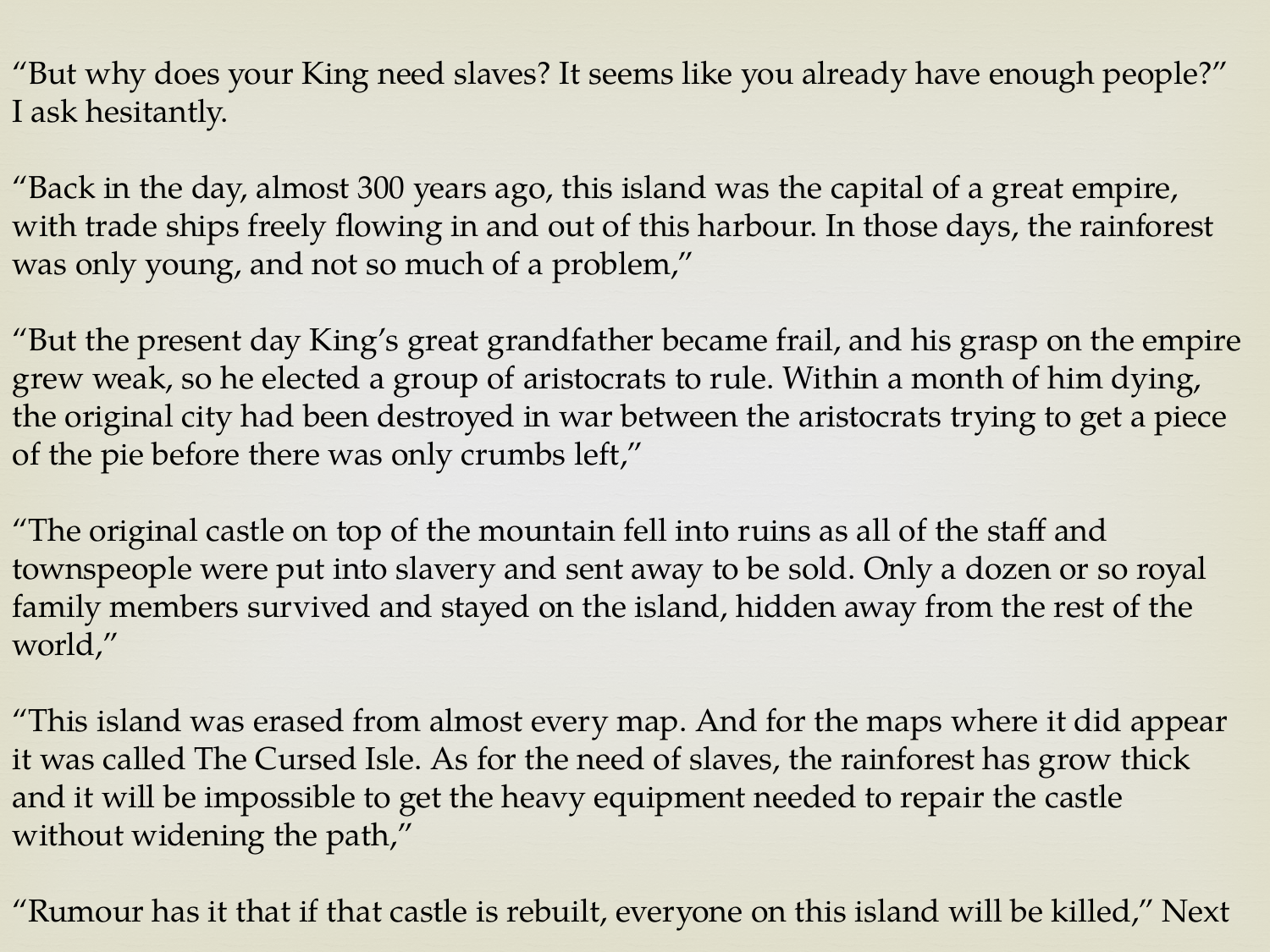

“But why does your King need slaves? It seems like you already have enough people?” I ask hesitantly.

“Back in the day, almost 300 years ago, this island was the capital of a great empire, with trade ships freely flowing in and out of this harbour. In those days, the rainforest was only young, and not so much of a problem,”

“But the present day King’s great grandfather became frail, and his grasp on the empire grew weak, so he elected a group of aristocrats to rule. Within a month of him dying, the original city had been destroyed in war between the aristocrats trying to get a piece of the pie before there was only crumbs left,”

“The original castle on top of the mountain fell into ruins as all of the staff and townspeople were put into slavery and sent away to be sold. Only a dozen or so royal family members survived and stayed on the island, hidden away from the rest of the world,”

“This island was erased from almost every map. And for the maps where it did appear it was called The Cursed Isle. As for the need of slaves, the rainforest has grow thick and it will be impossible to get the heavy equipment needed to repair the castle without widening the path,”

“Rumour has it that if that castle is rebuilt, everyone on this island will be killed,” Next